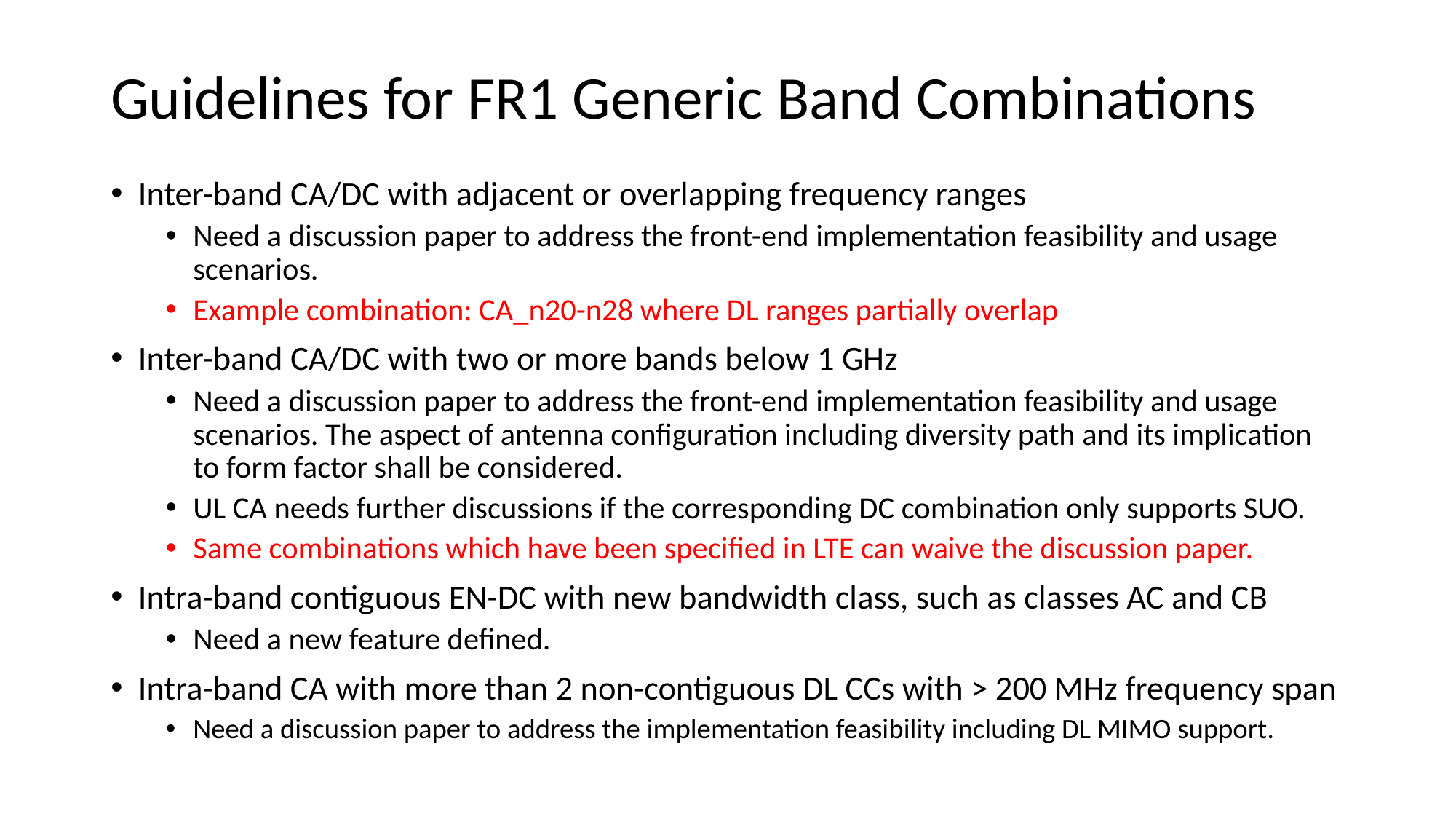

# Guidelines for FR1 Generic Band Combinations
Inter-band CA/DC with adjacent or overlapping frequency ranges
Need a discussion paper to address the front-end implementation feasibility and usage scenarios.
Example combination: CA_n20-n28 where DL ranges partially overlap
Inter-band CA/DC with two or more bands below 1 GHz
Need a discussion paper to address the front-end implementation feasibility and usage scenarios. The aspect of antenna configuration including diversity path and its implication to form factor shall be considered.
UL CA needs further discussions if the corresponding DC combination only supports SUO.
Same combinations which have been specified in LTE can waive the discussion paper.
Intra-band contiguous EN-DC with new bandwidth class, such as classes AC and CB
Need a new feature defined.
Intra-band CA with more than 2 non-contiguous DL CCs with > 200 MHz frequency span
Need a discussion paper to address the implementation feasibility including DL MIMO support.